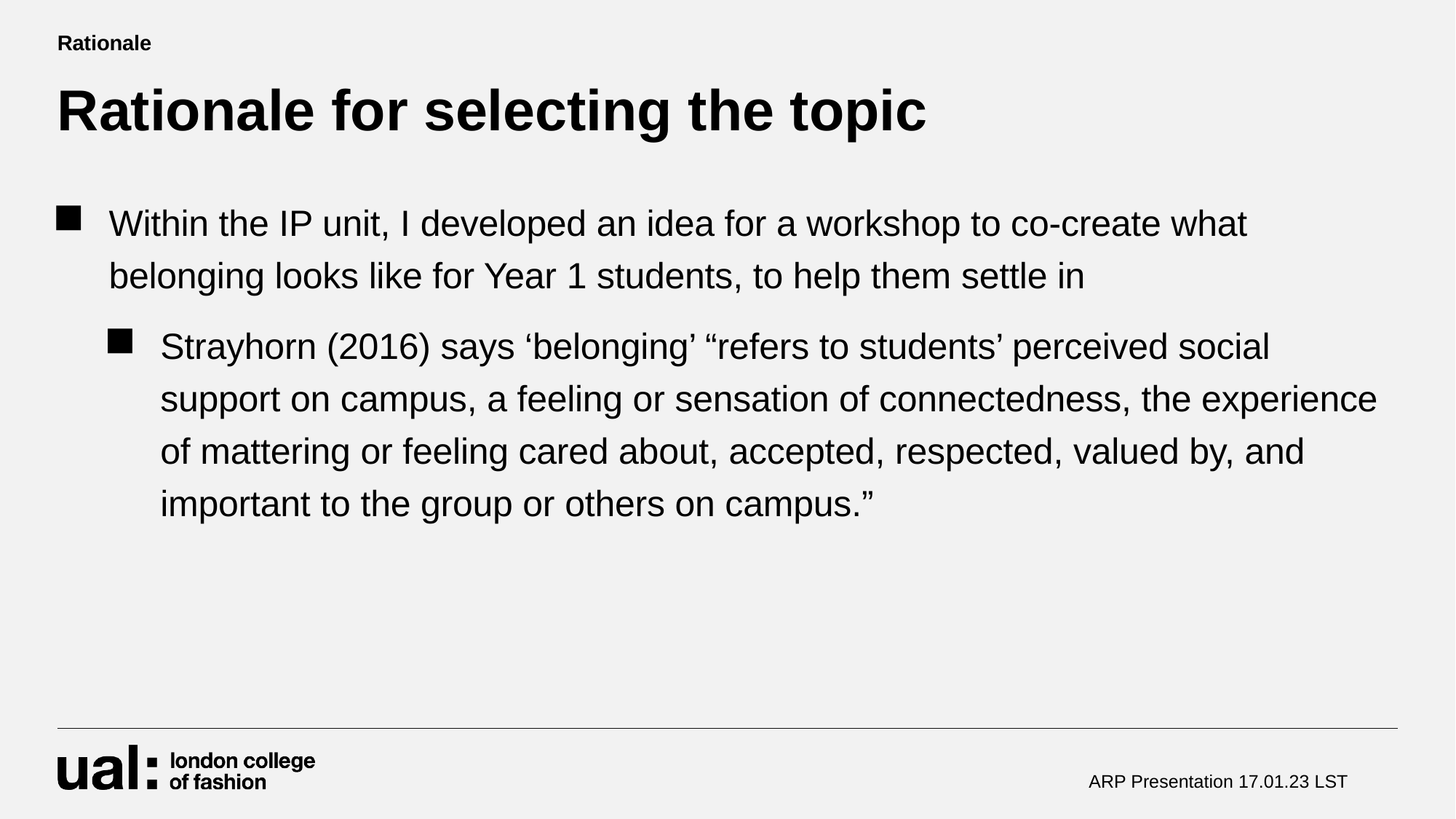

Rationale
# Rationale for selecting the topic
Within the IP unit, I developed an idea for a workshop to co-create what belonging looks like for Year 1 students, to help them settle in
Strayhorn (2016) says ‘belonging’ “refers to students’ perceived social support on campus, a feeling or sensation of connectedness, the experience of mattering or feeling cared about, accepted, respected, valued by, and important to the group or others on campus.”

ARP Presentation 17.01.23 LST